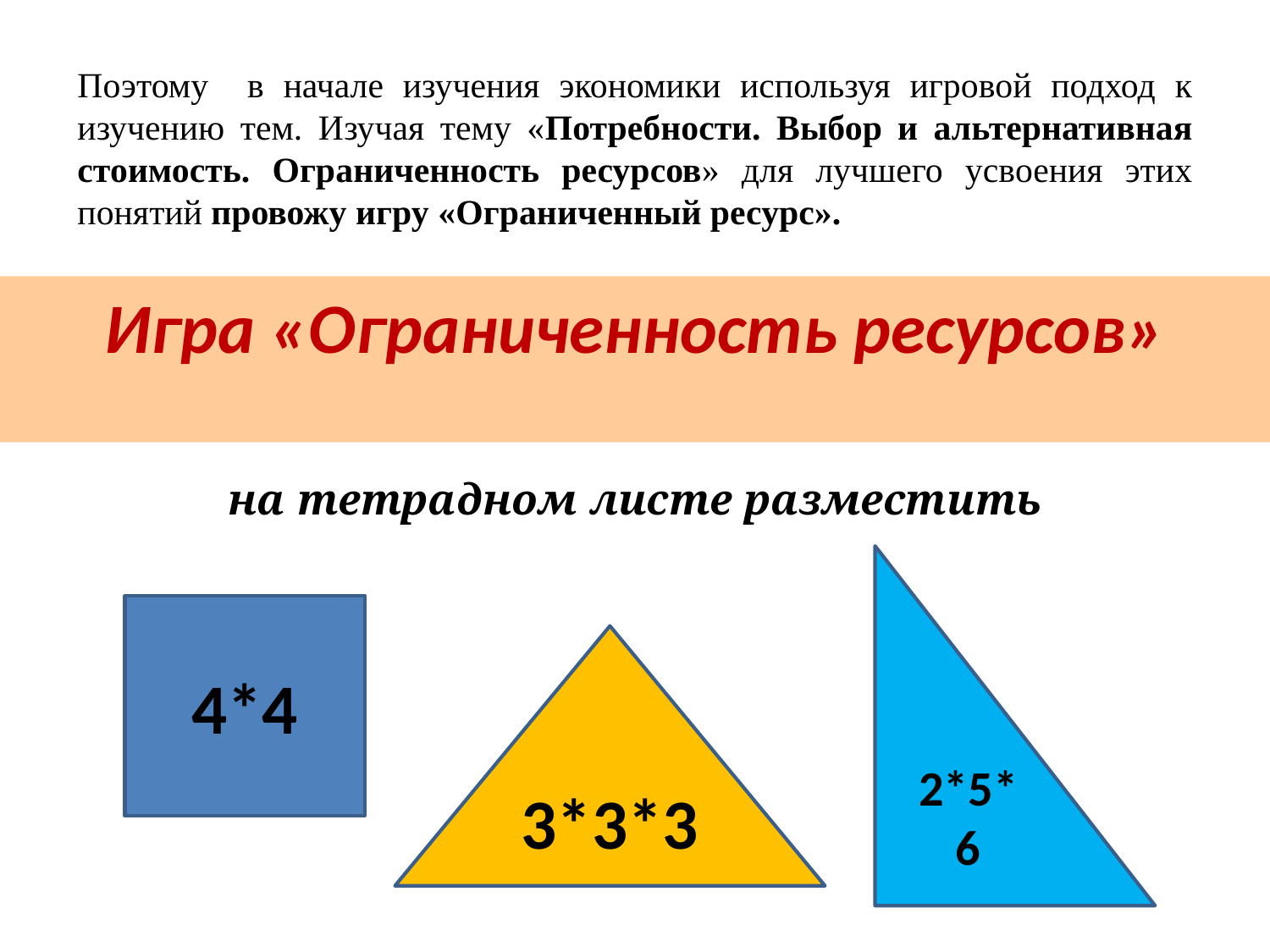

Поэтому  в начале изучения экономики используя игровой подход к изучению тем. Изучая тему «Потребности. Выбор и альтернативная стоимость. Ограниченность ресурсов» для лучшего усвоения этих понятий провожу игру «Ограниченный ресурс».
Игра «Ограниченность ресурсов»
на тетрадном листе разместить

2*5*6
4*4
3*3*3